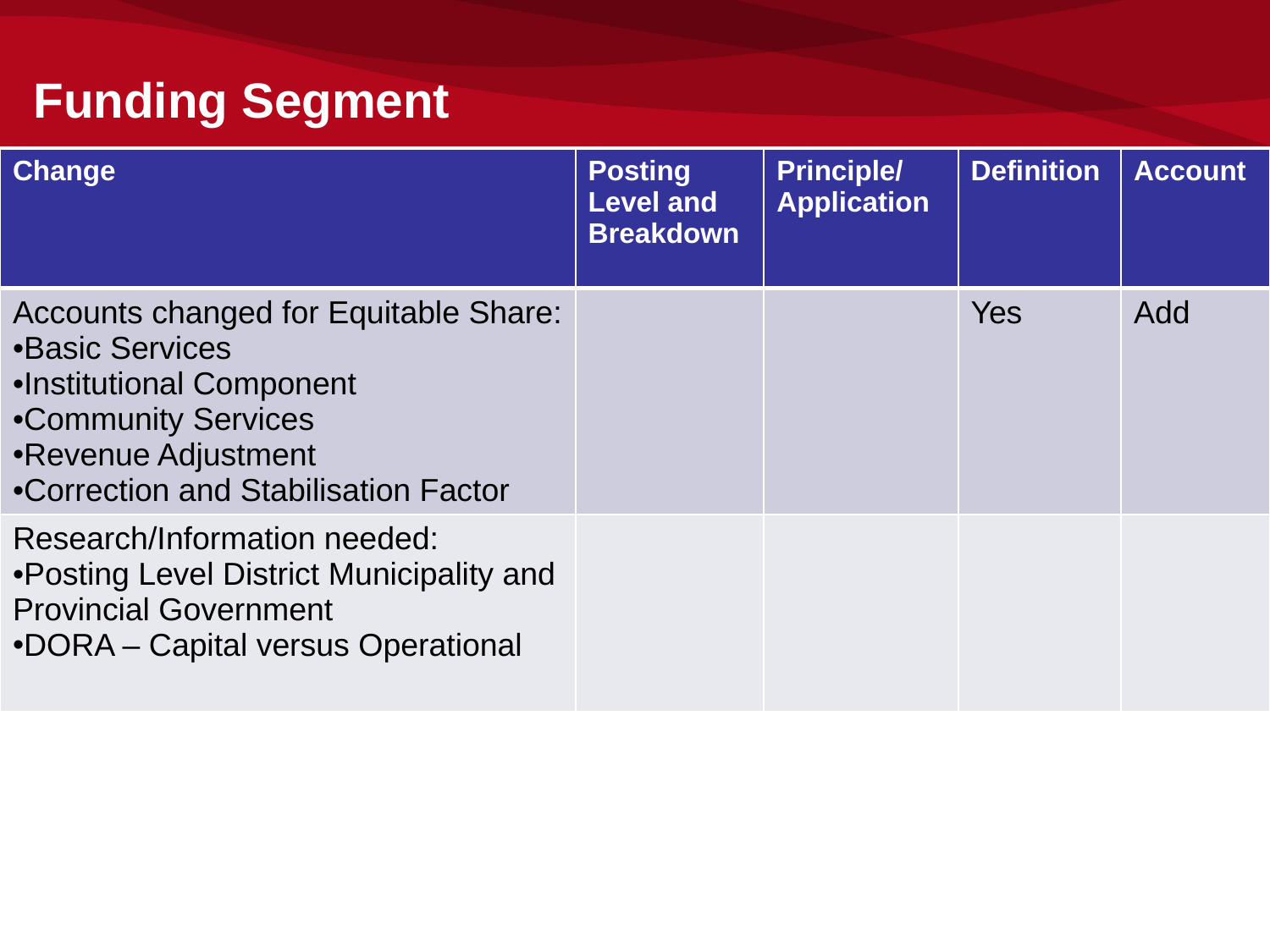

Funding Segment
| Change | Posting Level and Breakdown | Principle/ Application | Definition | Account |
| --- | --- | --- | --- | --- |
| Accounts changed for Equitable Share: Basic Services Institutional Component Community Services Revenue Adjustment Correction and Stabilisation Factor |  |  | Yes | Add |
| Research/Information needed: Posting Level District Municipality and Provincial Government DORA – Capital versus Operational |  |  |  |  |